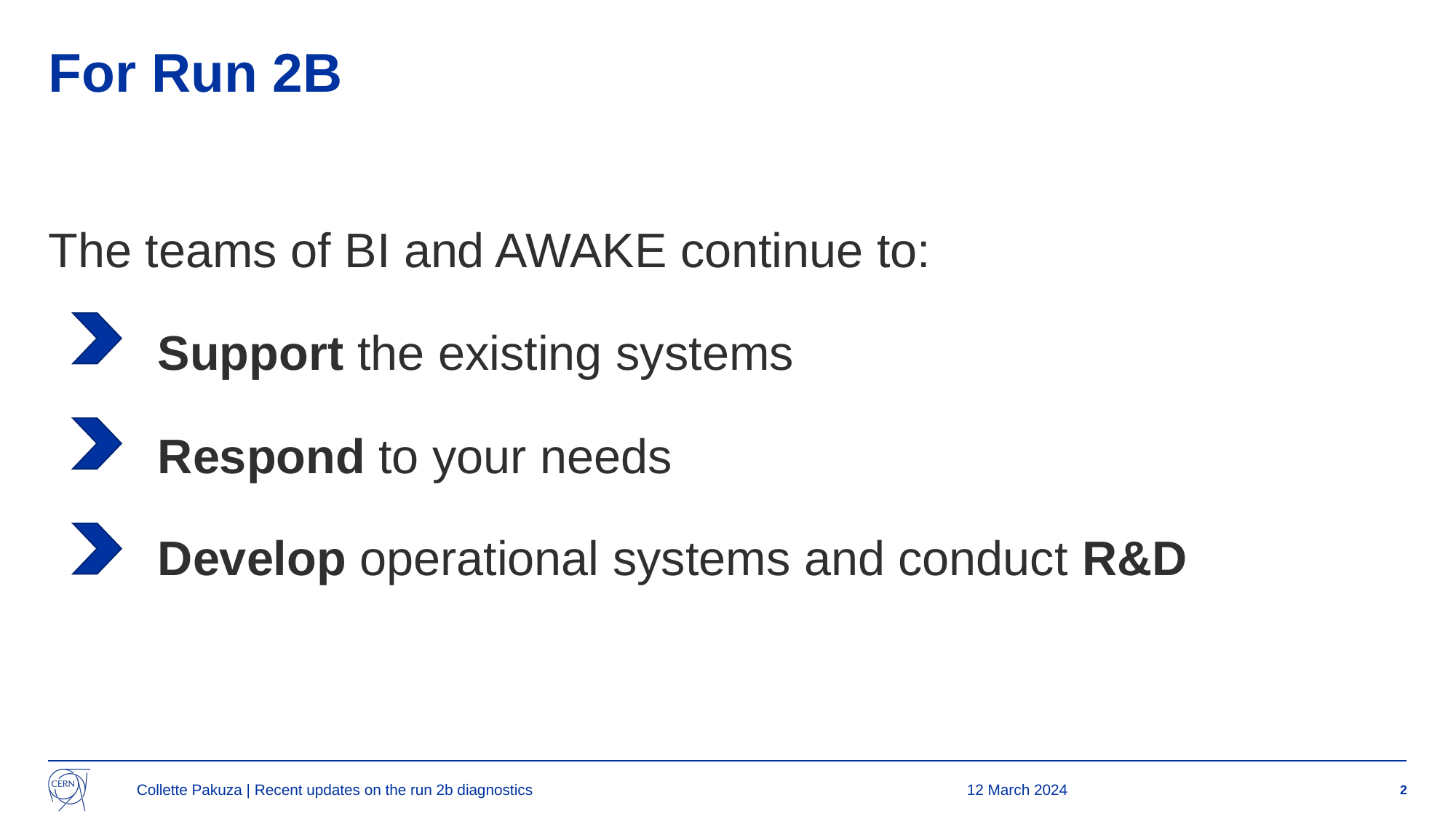

# For Run 2B
The teams of BI and AWAKE continue to:
	Support the existing systems
	Respond to your needs
	Develop operational systems and conduct R&D

Collette Pakuza | Recent updates on the run 2b diagnostics
12 March 2024
2